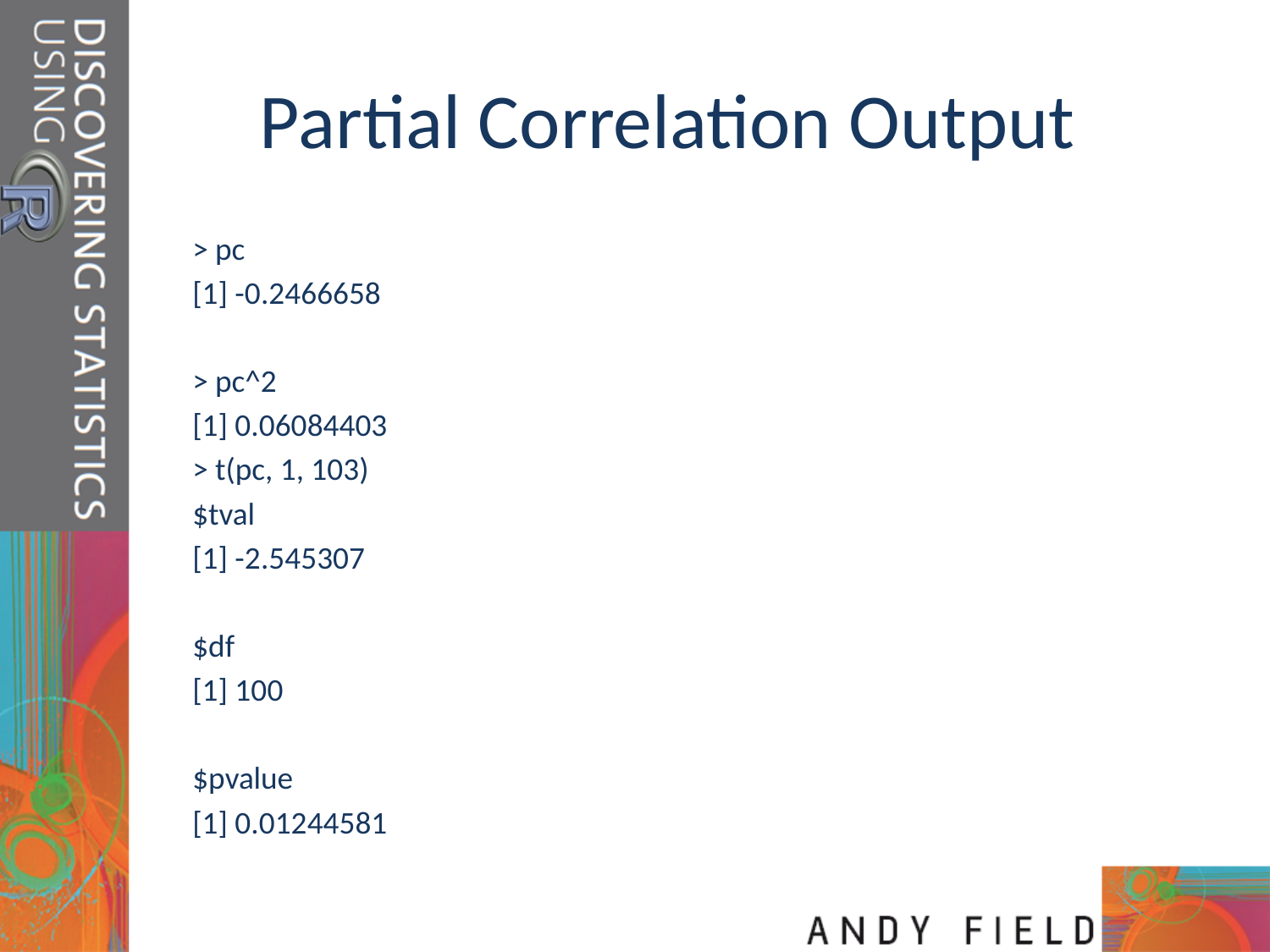

# Partial Correlation Output
> pc
[1] -0.2466658

> pc^2
[1] 0.06084403
> t(pc, 1, 103)
$tval
[1] -2.545307

$df
[1] 100

$pvalue
[1] 0.01244581